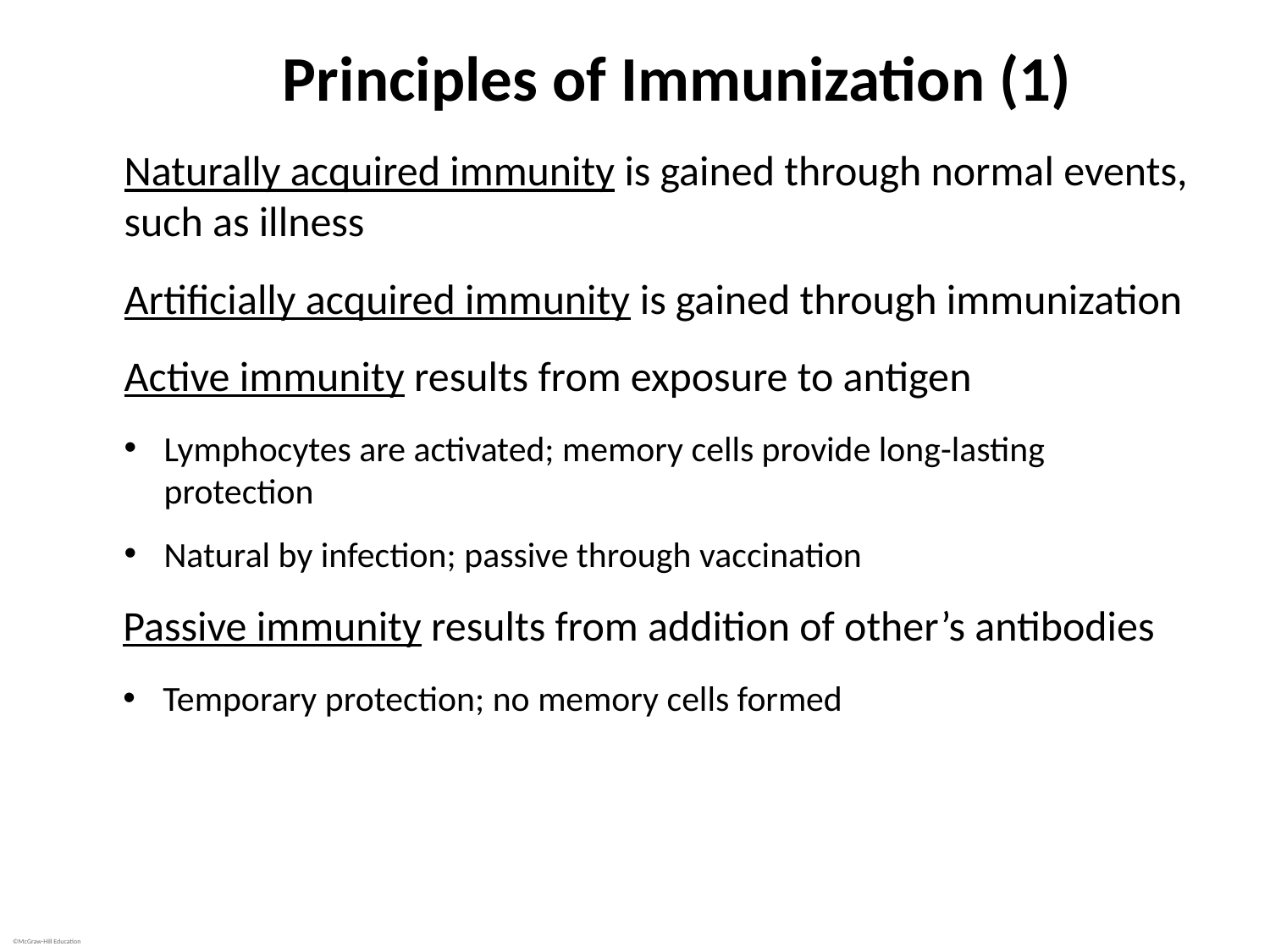

# Principles of Immunization (1)
Naturally acquired immunity is gained through normal events, such as illness
Artificially acquired immunity is gained through immunization
Active immunity results from exposure to antigen
Lymphocytes are activated; memory cells provide long-lasting protection
Natural by infection; passive through vaccination
Passive immunity results from addition of other’s antibodies
Temporary protection; no memory cells formed